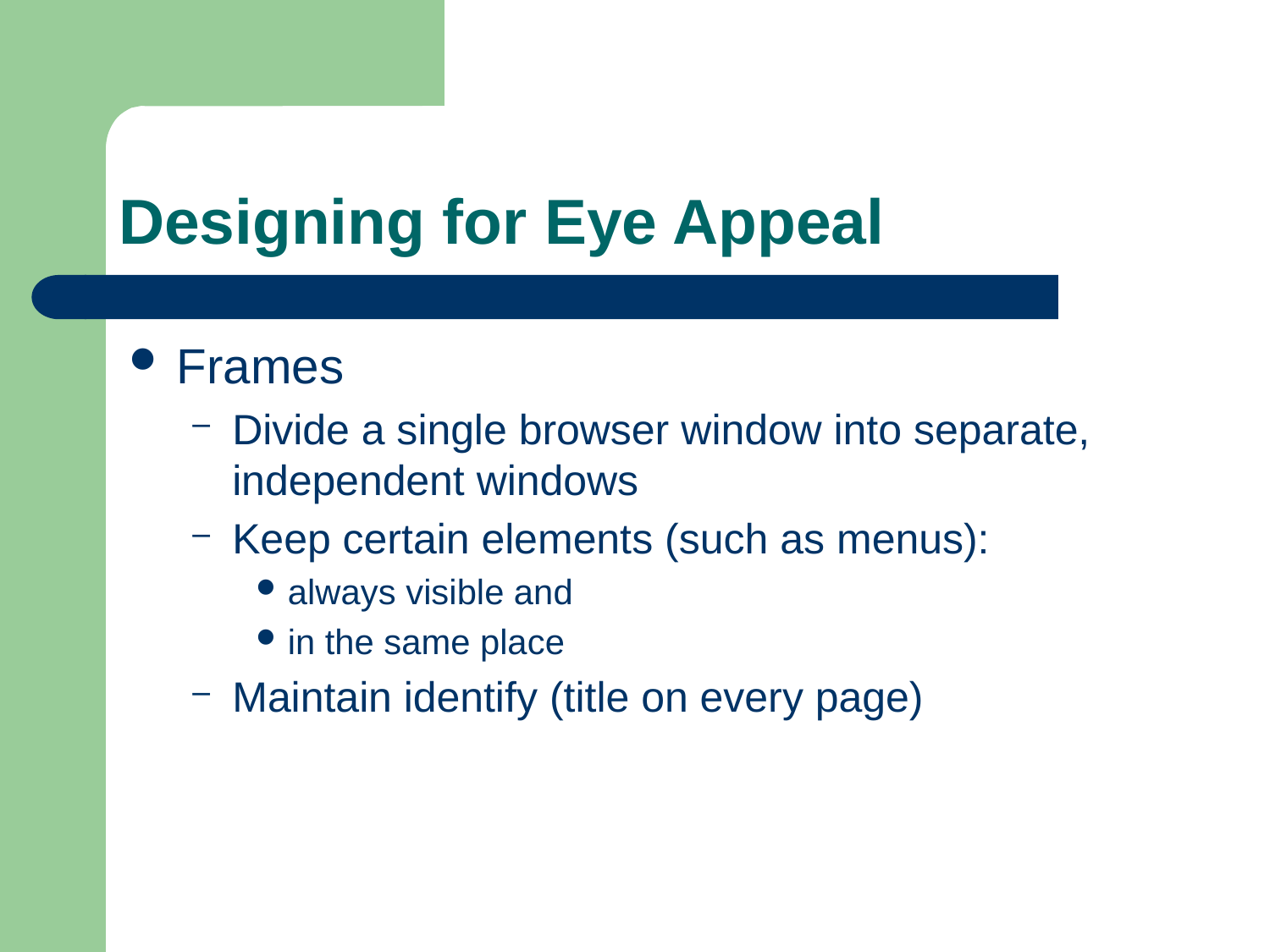

# Designing for Eye Appeal
Frames
Divide a single browser window into separate, independent windows
Keep certain elements (such as menus):
always visible and
in the same place
Maintain identify (title on every page)